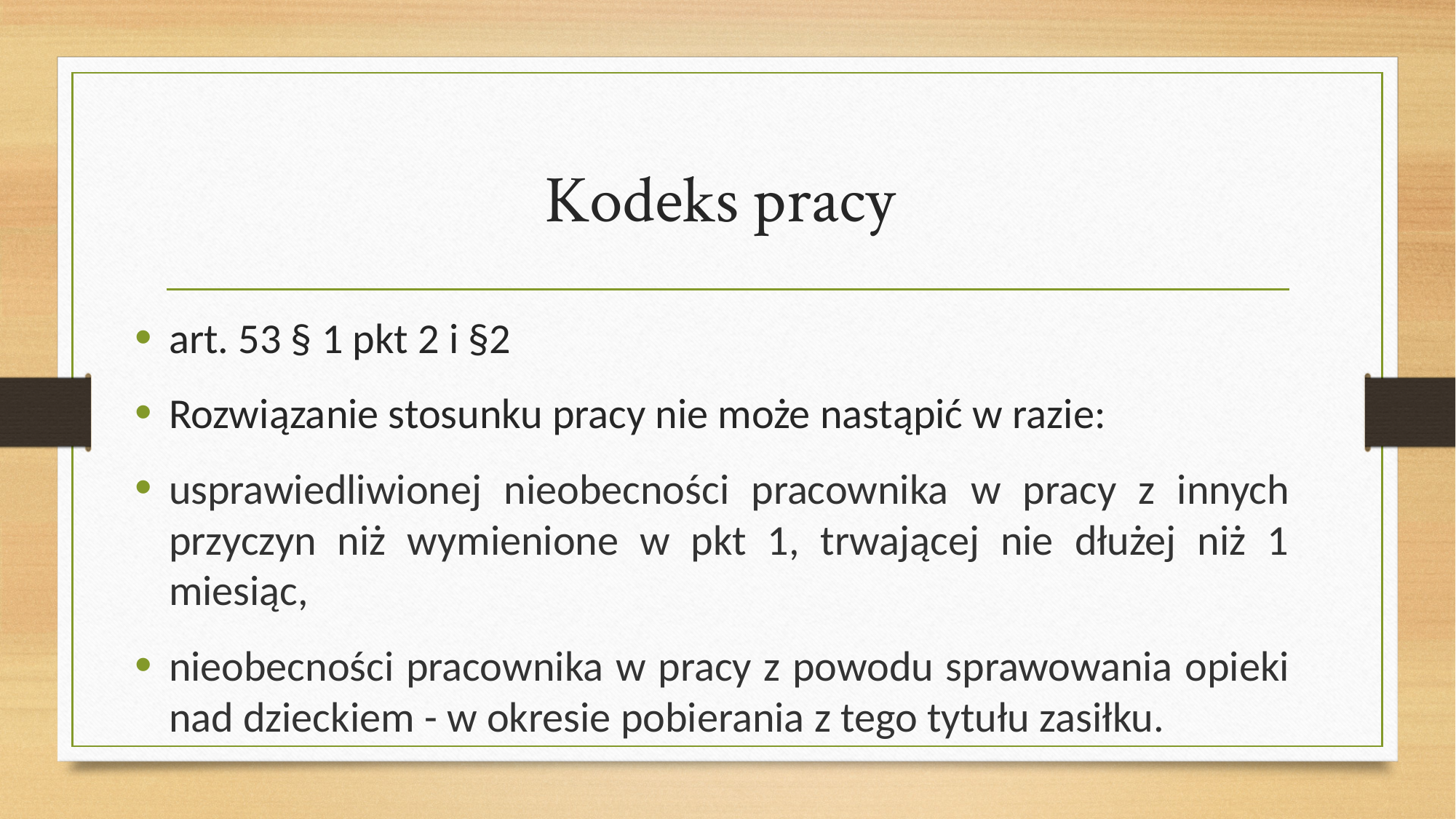

# Kodeks pracy
art. 53 § 1 pkt 2 i §2
Rozwiązanie stosunku pracy nie może nastąpić w razie:
usprawiedliwionej nieobecności pracownika w pracy z innych przyczyn niż wymienione w pkt 1, trwającej nie dłużej niż 1 miesiąc,
nieobecności pracownika w pracy z powodu sprawowania opieki nad dzieckiem - w okresie pobierania z tego tytułu zasiłku.